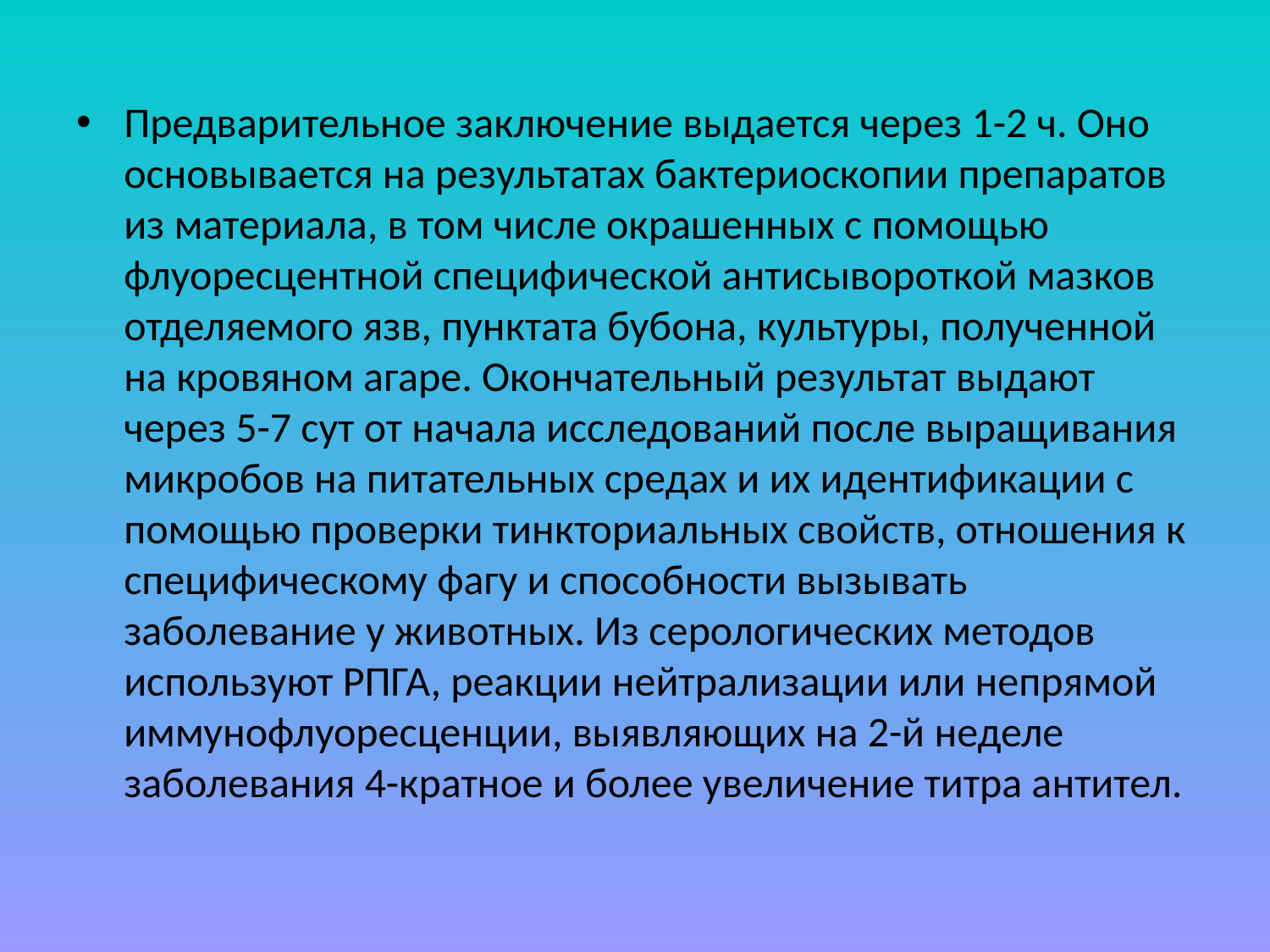

Предварительное заключение выдается через 1-2 ч. Оно основывается на результатах бактериоскопии препаратов из материала, в том числе окрашенных с помощью флуоресцентной специфической антисывороткой мазков отделяемого язв, пунктата бубона, культуры, полученной на кровяном агаре. Окончательный результат выдают через 5-7 сут от начала исследований после выращивания микробов на питательных средах и их идентификации с помощью проверки тинкториальных свойств, отношения к специфическому фагу и способности вызывать заболевание у животных. Из серологических методов используют РПГА, реакции нейтрализации или непрямой иммунофлуоресценции, выявляющих на 2-й неделе заболевания 4-кратное и более увеличение титра антител.